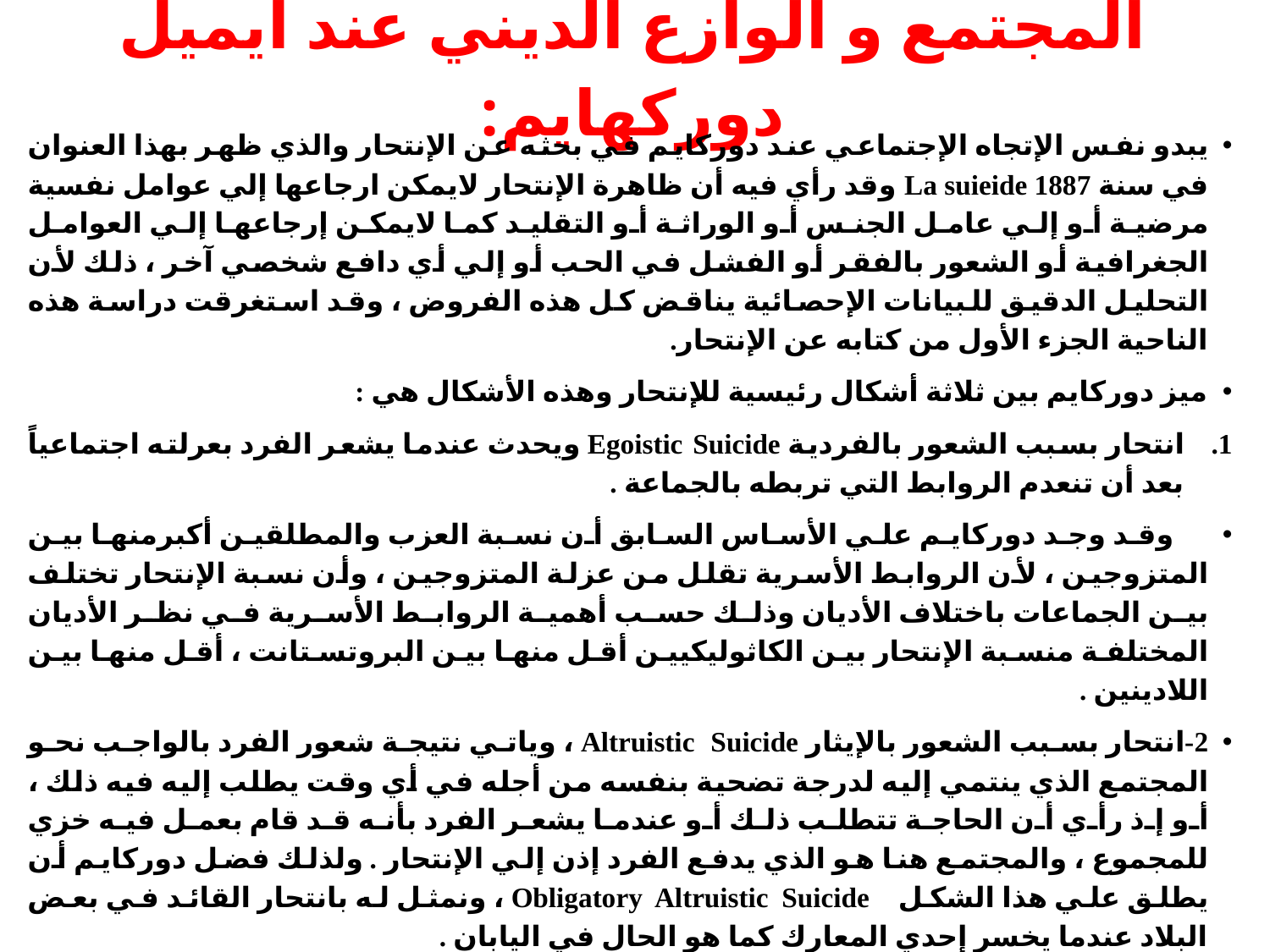

# المجتمع و الوازع الديني عند ايميل دوركهايم:
يبدو نفس الإتجاه الإجتماعي عند دوركايم في بحثه عن الإنتحار والذي ظهر بهذا العنوان في سنة 1887 La suieide وقد رأي فيه أن ظاهرة الإنتحار لايمكن ارجاعها إلي عوامل نفسية مرضية أو إلي عامل الجنس أو الوراثة أو التقليد كما لايمكن إرجاعها إلي العوامل الجغرافية أو الشعور بالفقر أو الفشل في الحب أو إلي أي دافع شخصي آخر ، ذلك لأن التحليل الدقيق للبيانات الإحصائية يناقض كل هذه الفروض ، وقد استغرقت دراسة هذه الناحية الجزء الأول من كتابه عن الإنتحار.
	ميز دوركايم بين ثلاثة أشكال رئيسية للإنتحار وهذه الأشكال هي :
انتحار بسبب الشعور بالفردية Egoistic Suicide ويحدث عندما يشعر الفرد بعرلته اجتماعياً بعد أن تنعدم الروابط التي تربطه بالجماعة .
	     وقد وجد دوركايم علي الأساس السابق أن نسبة العزب والمطلقين أكبرمنها بين المتزوجين ، لأن الروابط الأسرية تقلل من عزلة المتزوجين ، وأن نسبة الإنتحار تختلف بين الجماعات باختلاف الأديان وذلك حسب أهمية الروابط الأسرية في نظر الأديان المختلفة منسبة الإنتحار بين الكاثوليكيين أقل منها بين البروتستانت ، أقل منها بين اللادينين .
2-انتحار بسبب الشعور بالإيثار Altruistic Suicide ، وياتي نتيجة شعور الفرد بالواجب نحو المجتمع الذي ينتمي إليه لدرجة تضحية بنفسه من أجله في أي وقت يطلب إليه فيه ذلك ، أو إذ رأي أن الحاجة تتطلب ذلك أو عندما يشعر الفرد بأنه قد قام بعمل فيه خزي للمجموع ، والمجتمع هنا هو الذي يدفع الفرد إذن إلي الإنتحار . ولذلك فضل دوركايم أن يطلق علي هذا الشكل    Obligatory Altruistic Suicide ، ونمثل له بانتحار القائد في بعض البلاد عندما يخسر إحدي المعارك كما هو الحال في اليابان .
3- انتحار بسبب التغير المفاجئ أو غير المنتظم Snomic Suicide ، وتمثله حوادث الإنتحار التي تجد بالمجتمع نتيجة للإختلال في التوازن الإجتماعي للمجتمع ،وقد مثل دوركايم لذلك بالأزمات الإقتصادية التي حدثت في فيينا سنة 1873 وفي باريس سنة 1882 وقد قارن دوركايم بين نسبة الإنتحار قبل وبعد هاتين الأزمتين ووجد أن النسبة قد ارتفعت بسببها .